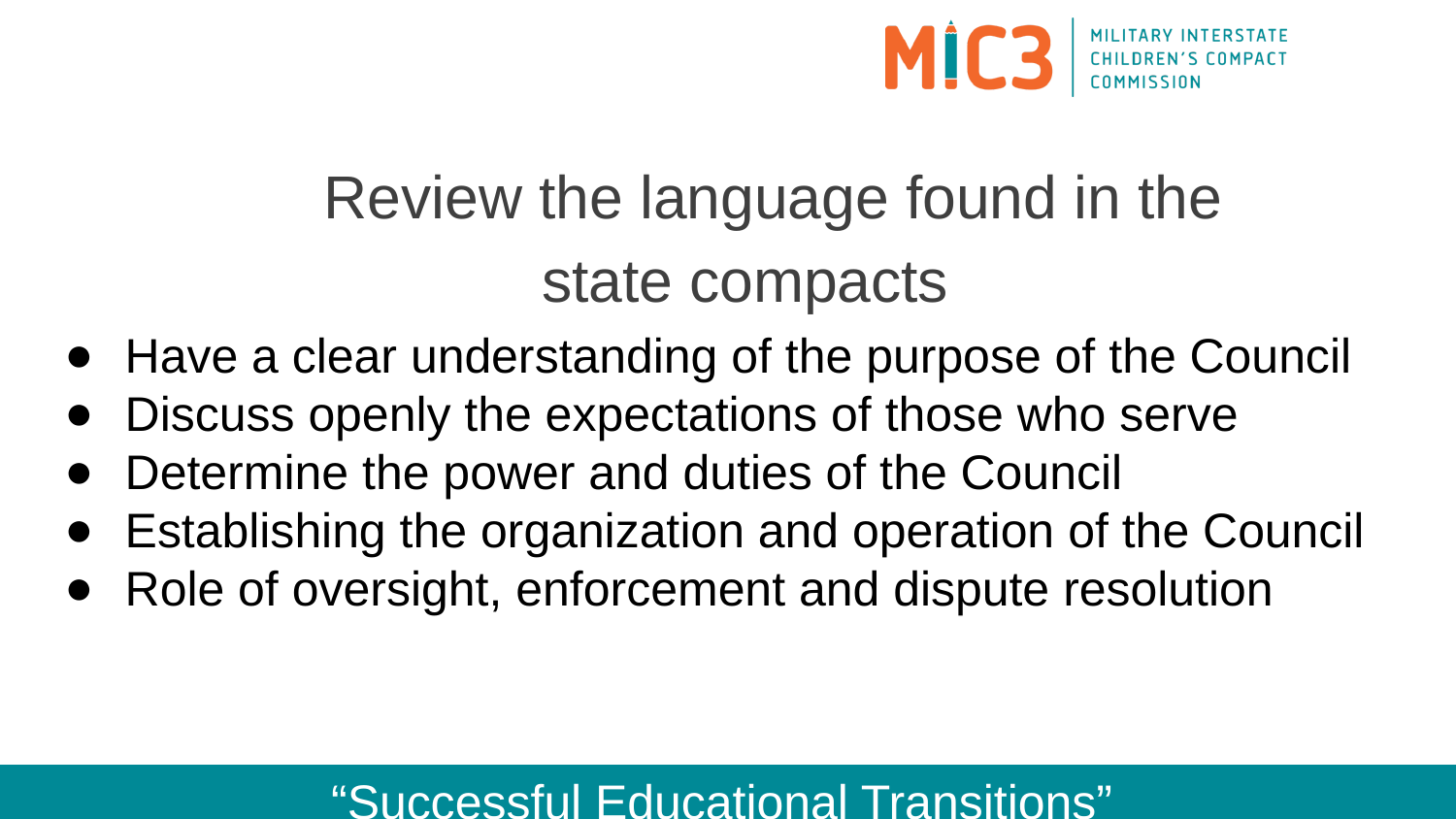

# Review the language found in the state compacts
Have a clear understanding of the purpose of the Council
Discuss openly the expectations of those who serve
Determine the power and duties of the Council
Establishing the organization and operation of the Council
Role of oversight, enforcement and dispute resolution